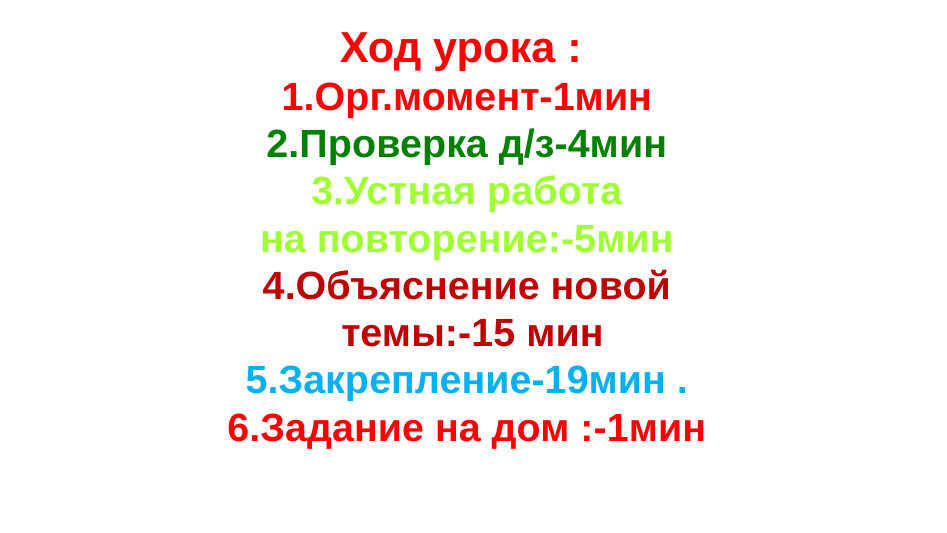

Ход урока :
1.Орг.момент-1мин
2.Проверка д/з-4мин
3.Устная работа
на повторение:-5мин
4.Объяснение новой
 темы:-15 мин
5.Закрепление-19мин .
6.Задание на дом :-1мин